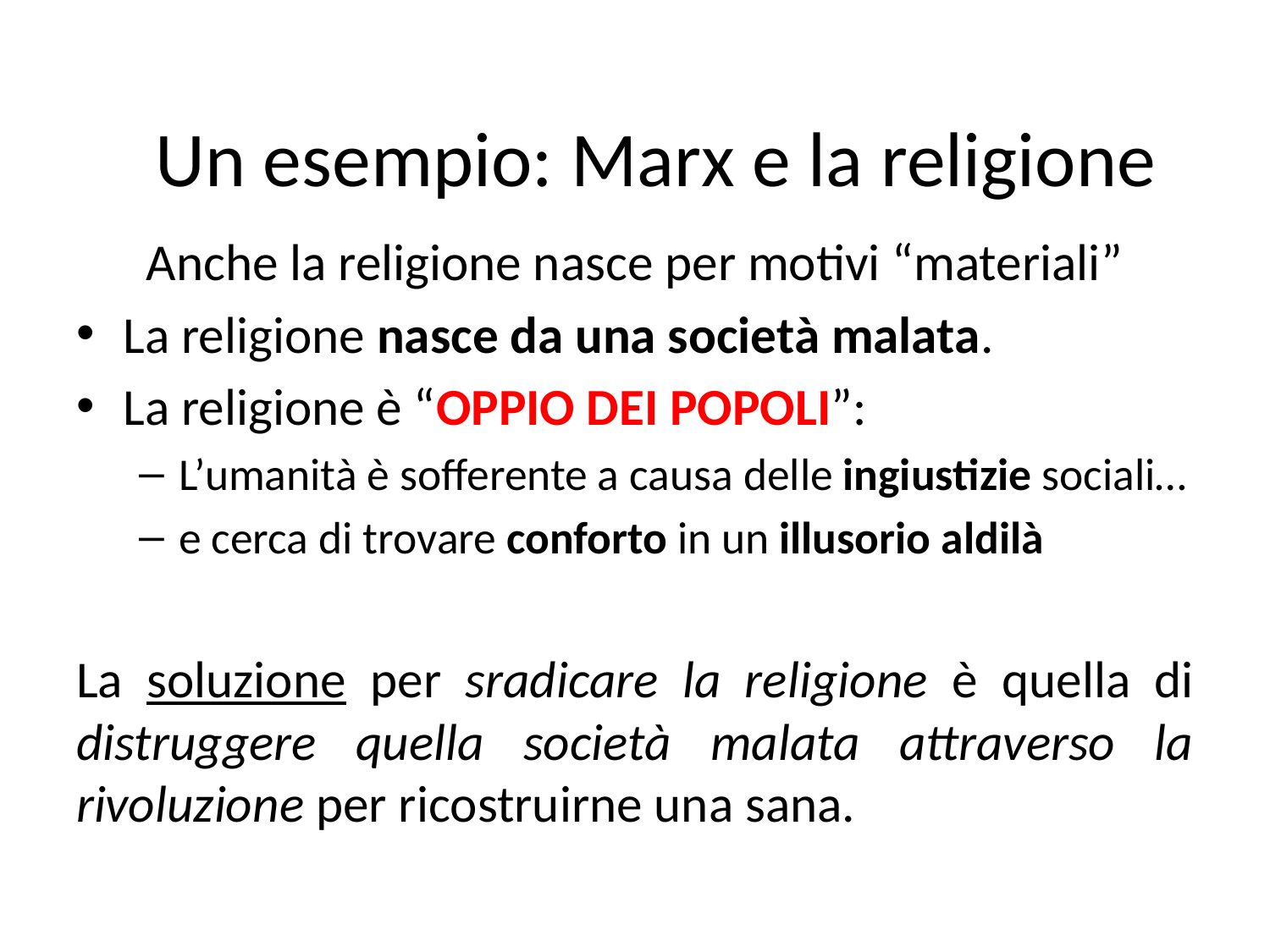

# Un esempio: Marx e la religione
Anche la religione nasce per motivi “materiali”
La religione nasce da una società malata.
La religione è “OPPIO DEI POPOLI”:
L’umanità è sofferente a causa delle ingiustizie sociali…
e cerca di trovare conforto in un illusorio aldilà

La soluzione per sradicare la religione è quella di distruggere quella società malata attraverso la rivoluzione per ricostruirne una sana.